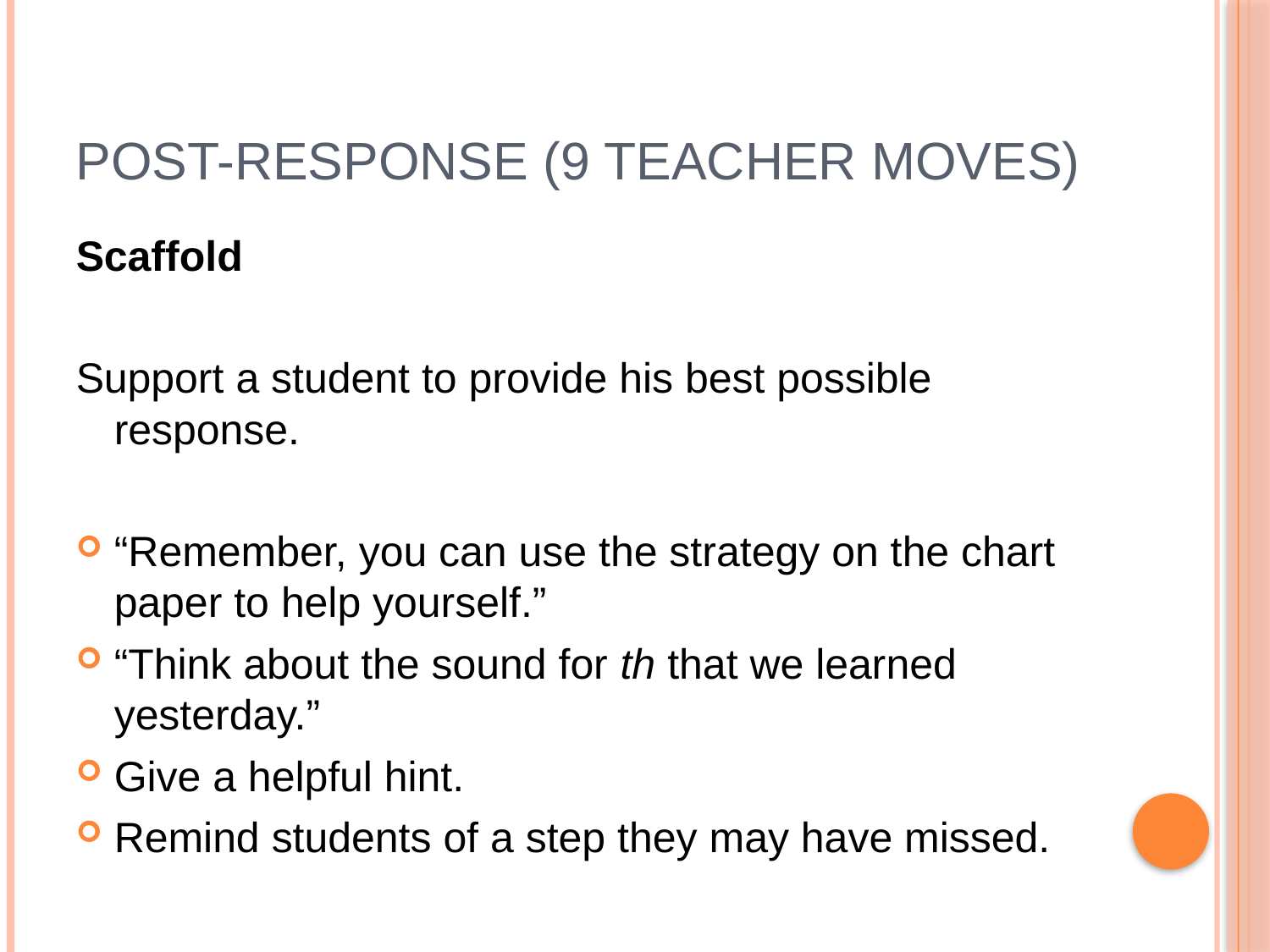

# Post-Response (9 Teacher Moves)
Scaffold

Support a student to provide his best possible response.

“Remember, you can use the strategy on the chart paper to help yourself.”
“Think about the sound for th that we learned yesterday.”
Give a helpful hint.
Remind students of a step they may have missed.